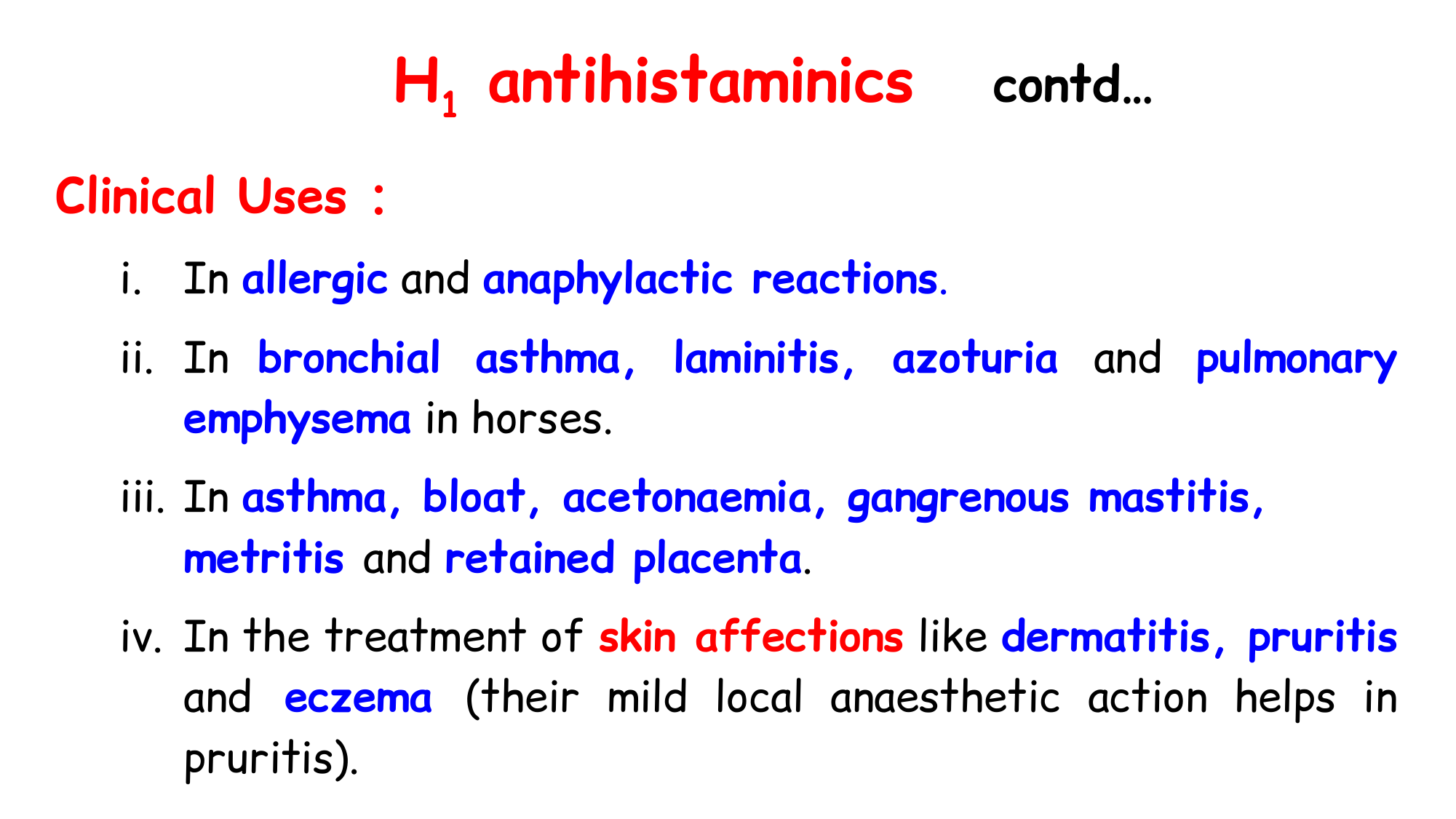

H1 antihistaminics   contd…
Clinical Uses :
In allergic and anaphylactic reactions.
In bronchial asthma, laminitis, azoturia and pulmonary emphysema in horses.
In asthma, bloat, acetonaemia, gangrenous mastitis, metritis and retained placenta.
In the treatment of skin affections like dermatitis, pruritis and eczema (their mild local anaesthetic action helps in pruritis).